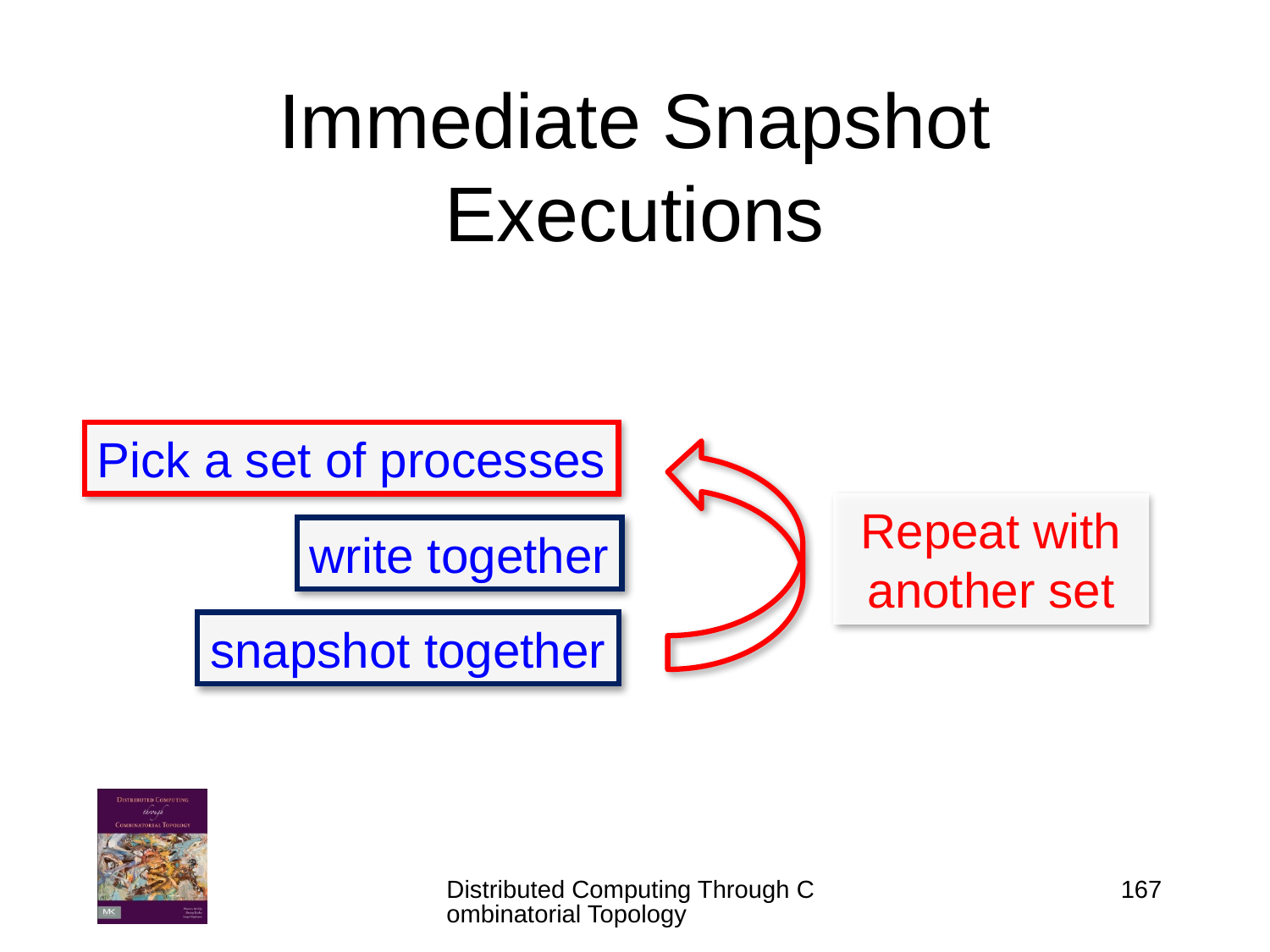

# Immediate Snapshot Executions
Pick a set of processes

Repeat with another set
write together
snapshot together
Distributed Computing Through Combinatorial Topology
167